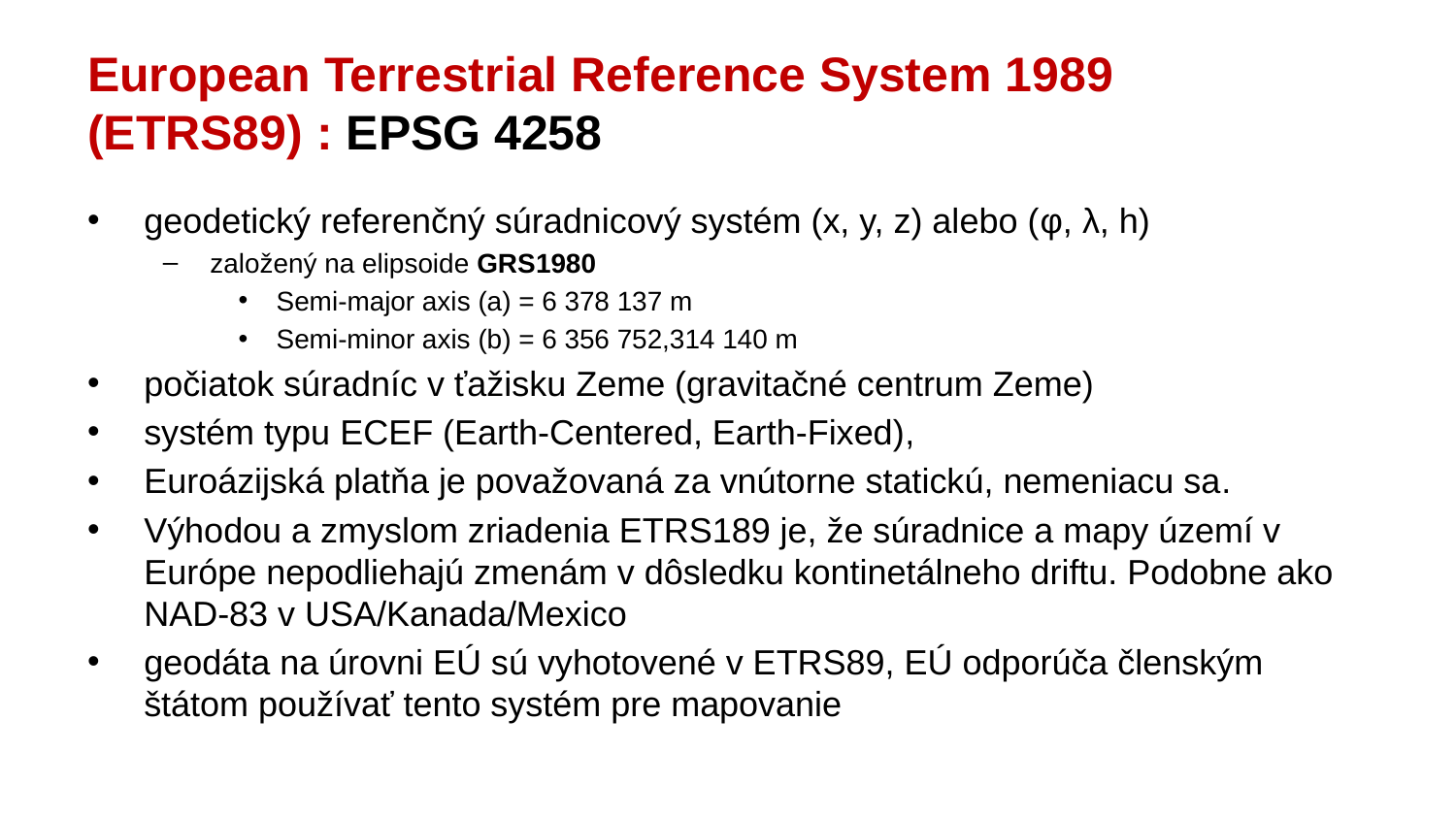

# European Terrestrial Reference System 1989 (ETRS89) : EPSG 4258
geodetický referenčný súradnicový systém (x, y, z) alebo (φ, λ, h)
založený na elipsoide GRS1980
Semi-major axis (a) = 6 378 137 m
Semi-minor axis (b) = 6 356 752,314 140 m
počiatok súradníc v ťažisku Zeme (gravitačné centrum Zeme)
systém typu ECEF (Earth-Centered, Earth-Fixed),
Euroázijská platňa je považovaná za vnútorne statickú, nemeniacu sa.
Výhodou a zmyslom zriadenia ETRS189 je, že súradnice a mapy území v Európe nepodliehajú zmenám v dôsledku kontinetálneho driftu. Podobne ako NAD-83 v USA/Kanada/Mexico
geodáta na úrovni EÚ sú vyhotovené v ETRS89, EÚ odporúča členským štátom používať tento systém pre mapovanie